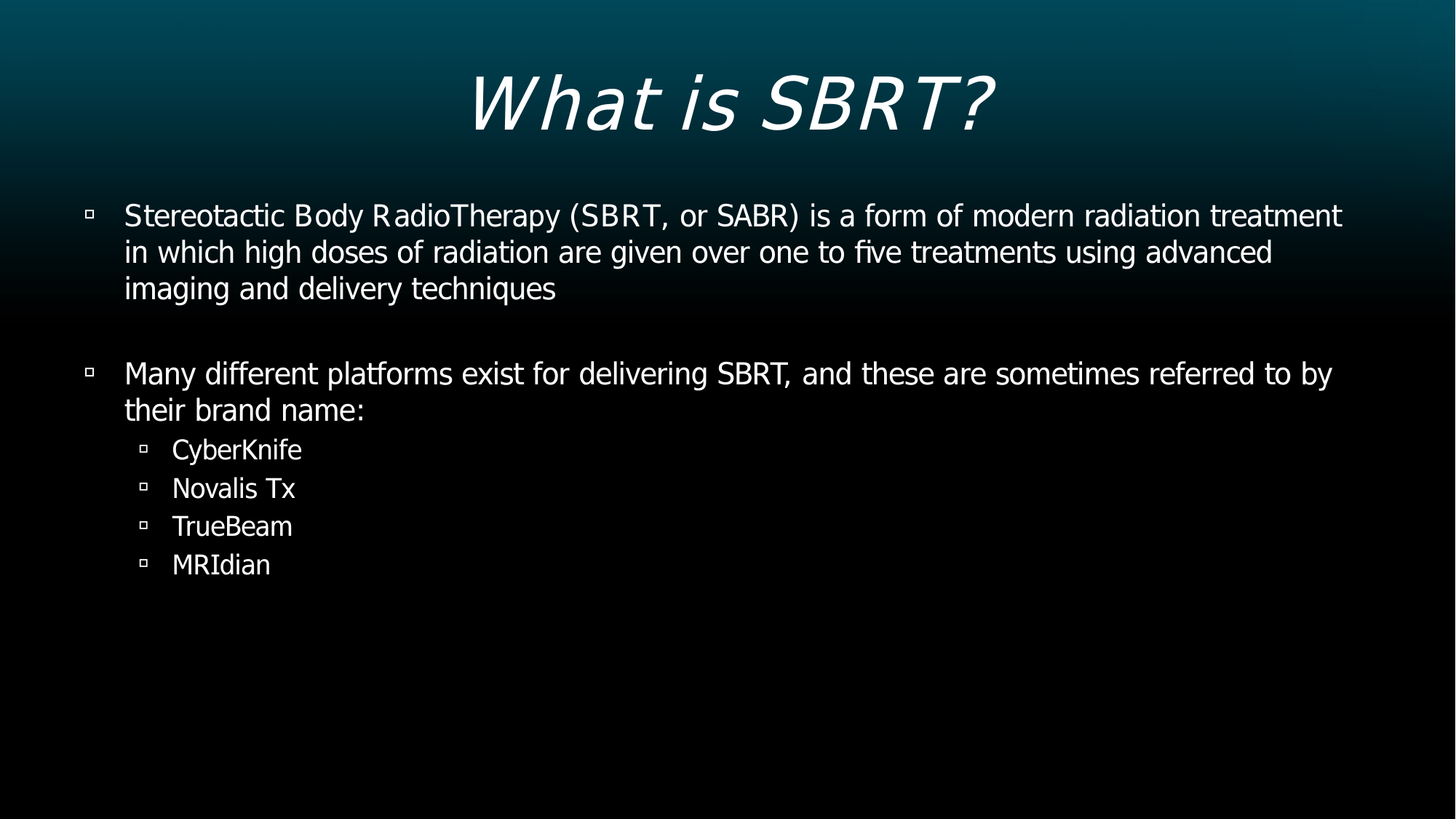

# What is SBRT?
Stereotactic Body RadioTherapy (SBRT, or SABR) is a form of modern radiation treatment in which high doses of radiation are given over one to five treatments using advanced imaging and delivery techniques

Many different platforms exist for delivering SBRT, and these are sometimes referred to by their brand name:
CyberKnife
Novalis Tx
TrueBeam
MRIdian